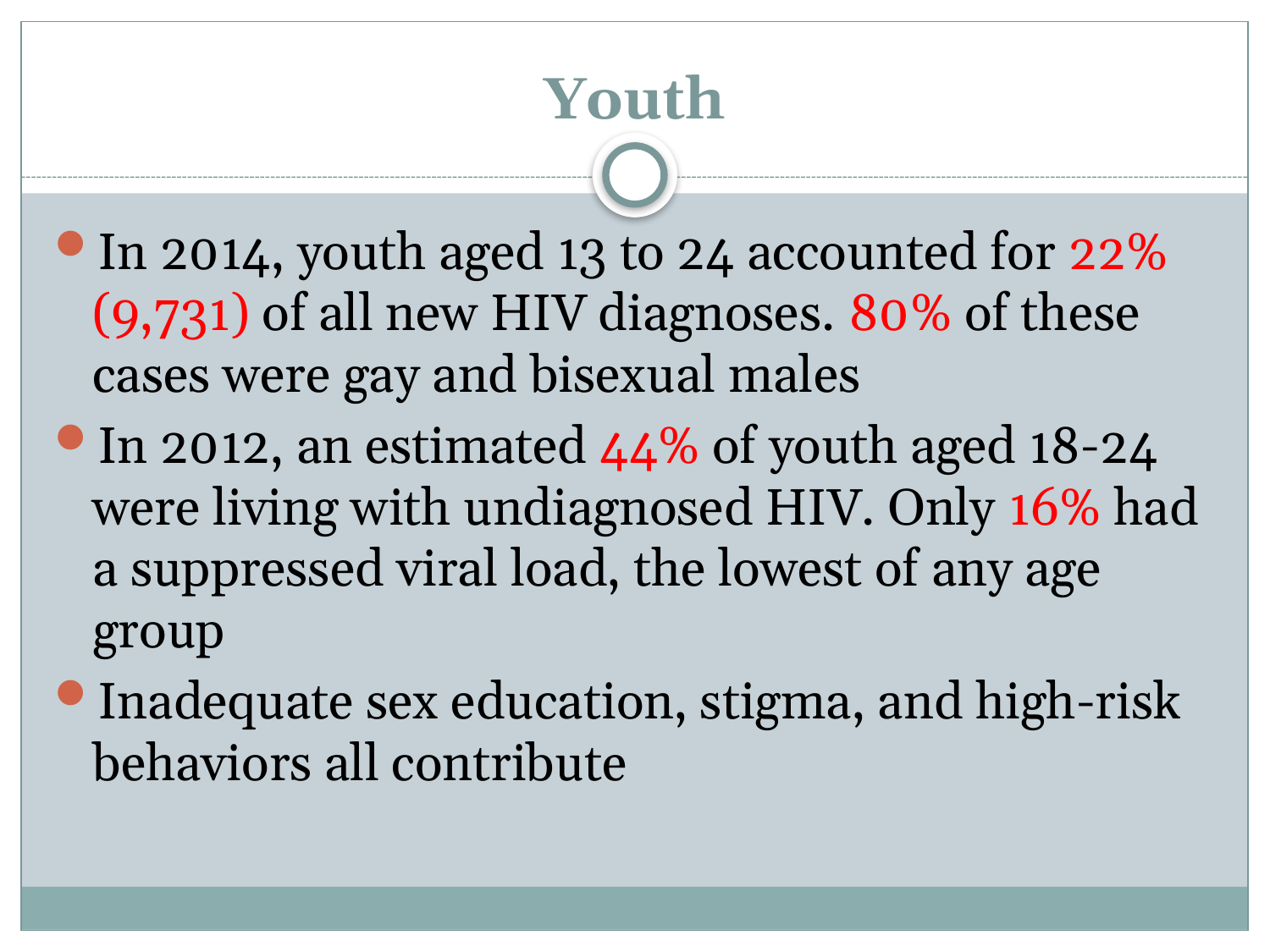

# Youth
In 2014, youth aged 13 to 24 accounted for 22% (9,731) of all new HIV diagnoses. 80% of these cases were gay and bisexual males
In 2012, an estimated 44% of youth aged 18-24 were living with undiagnosed HIV. Only 16% had a suppressed viral load, the lowest of any age group
Inadequate sex education, stigma, and high-risk behaviors all contribute